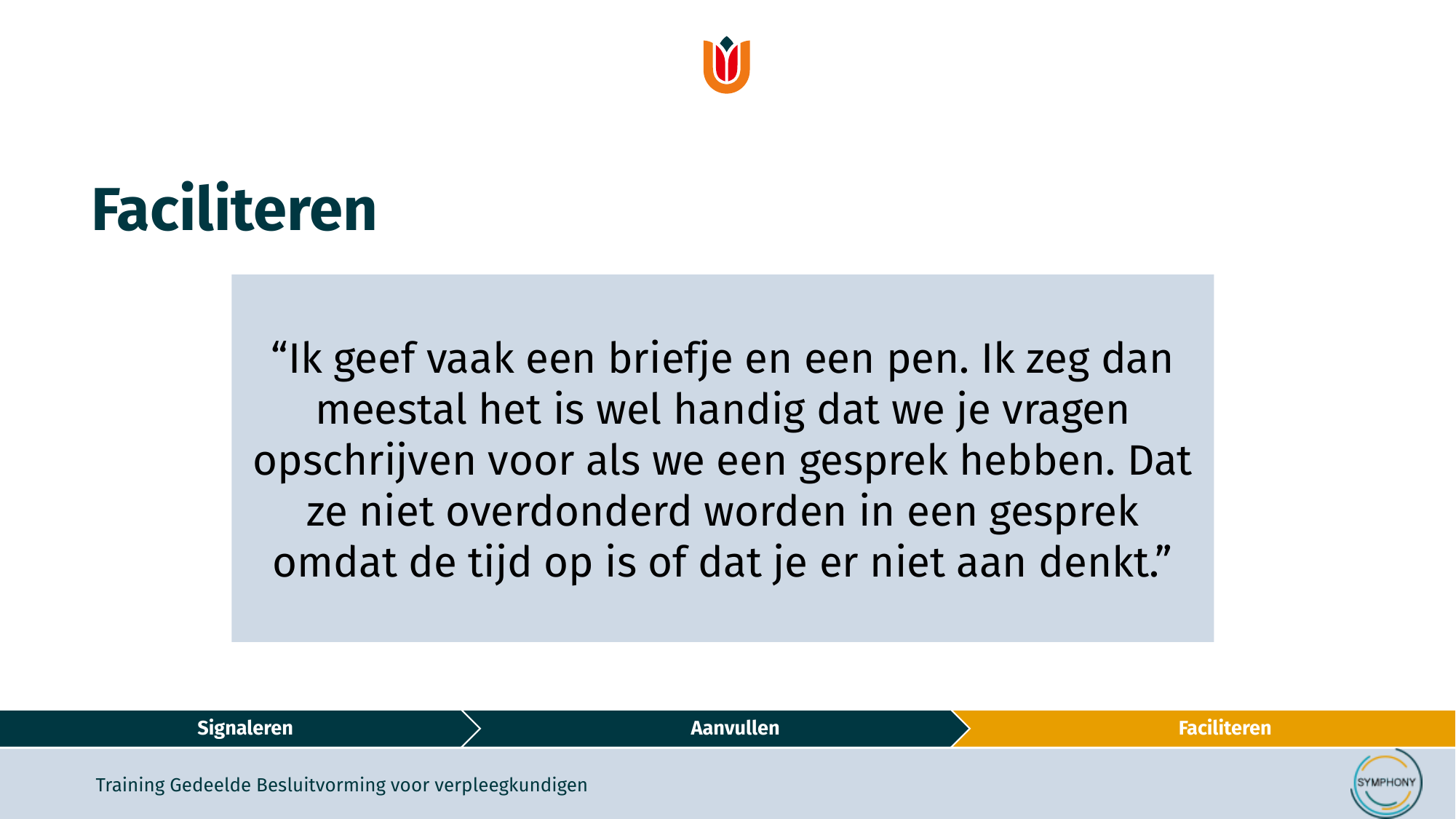

# Faciliteren

“Ik geef vaak een briefje en een pen. Ik zeg dan meestal het is wel handig dat we je vragen opschrijven voor als we een gesprek hebben. Dat ze niet overdonderd worden in een gesprek omdat de tijd op is of dat je er niet aan denkt.”

Signaleren
Aanvullen
Faciliteren
Training Gedeelde Besluitvorming voor verpleegkundigen